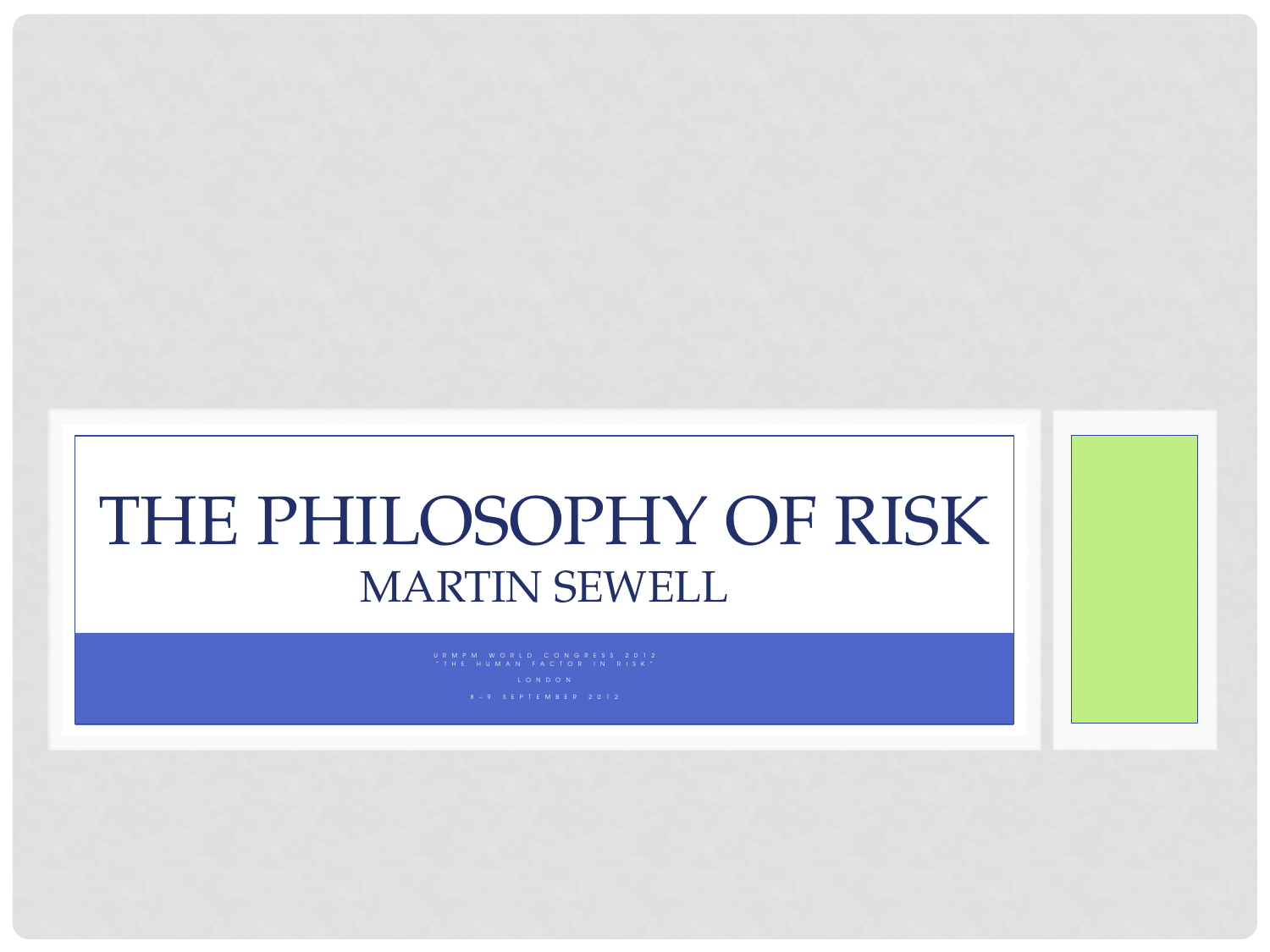

# The Philosophy of Risk Martin Sewell
URMPM World Congress 2012
“The Human Factor in Risk”

London

8–9 September 2012